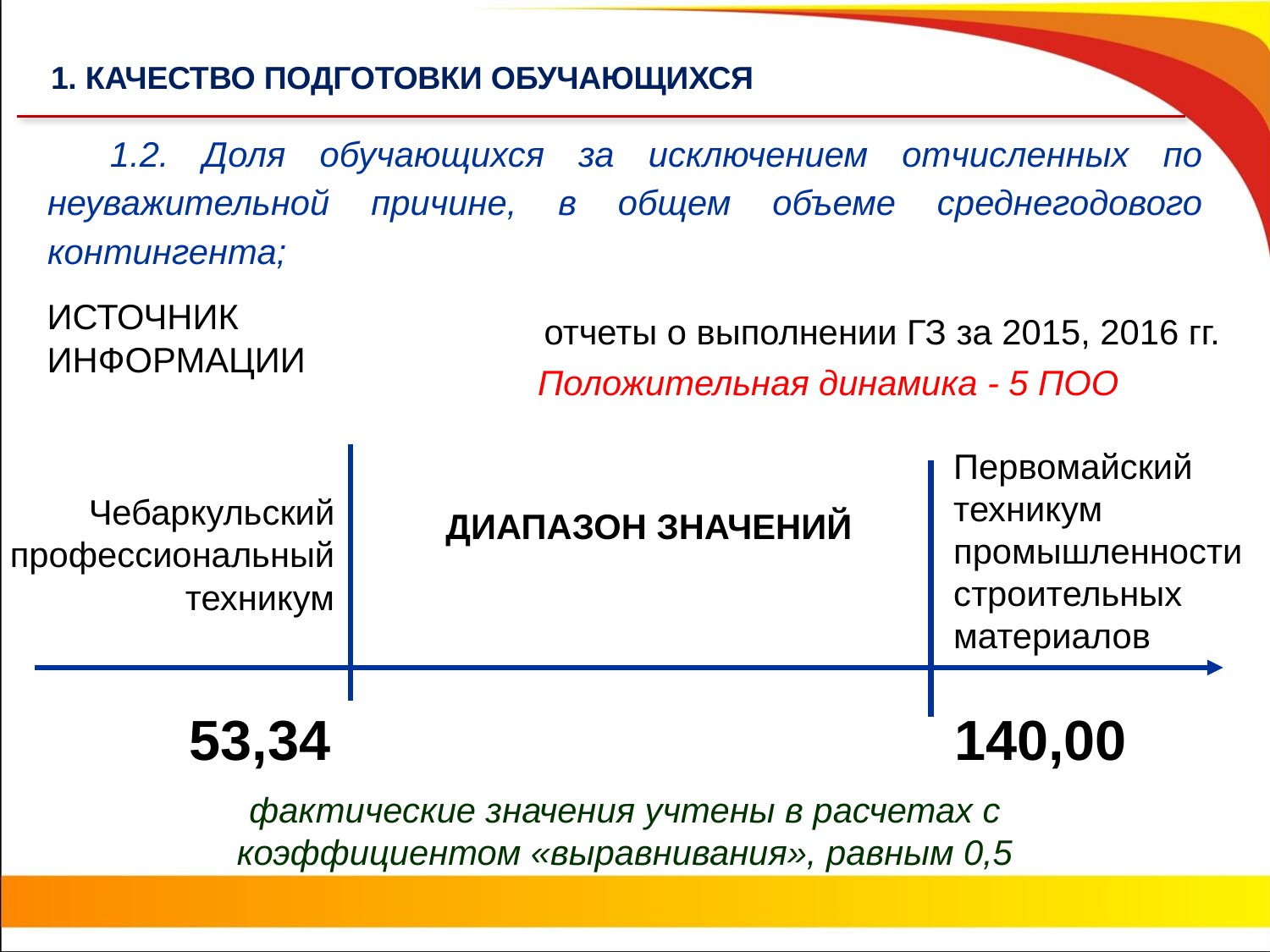

1. КАЧЕСТВО ПОДГОТОВКИ ОБУЧАЮЩИХСЯ

1.2. Доля обучающихся за исключением отчисленных по неуважительной причине, в общем объеме среднегодового контингента;
ИСТОЧНИК ИНФОРМАЦИИ
отчеты о выполнении ГЗ за 2015, 2016 гг.
Положительная динамика - 5 ПОО
Первомайский техникум промышленности строительных материалов
Чебаркульский профессиональный техникум
ДИАПАЗОН ЗНАЧЕНИЙ
140,00
53,34
фактические значения учтены в расчетах с коэффициентом «выравнивания», равным 0,5